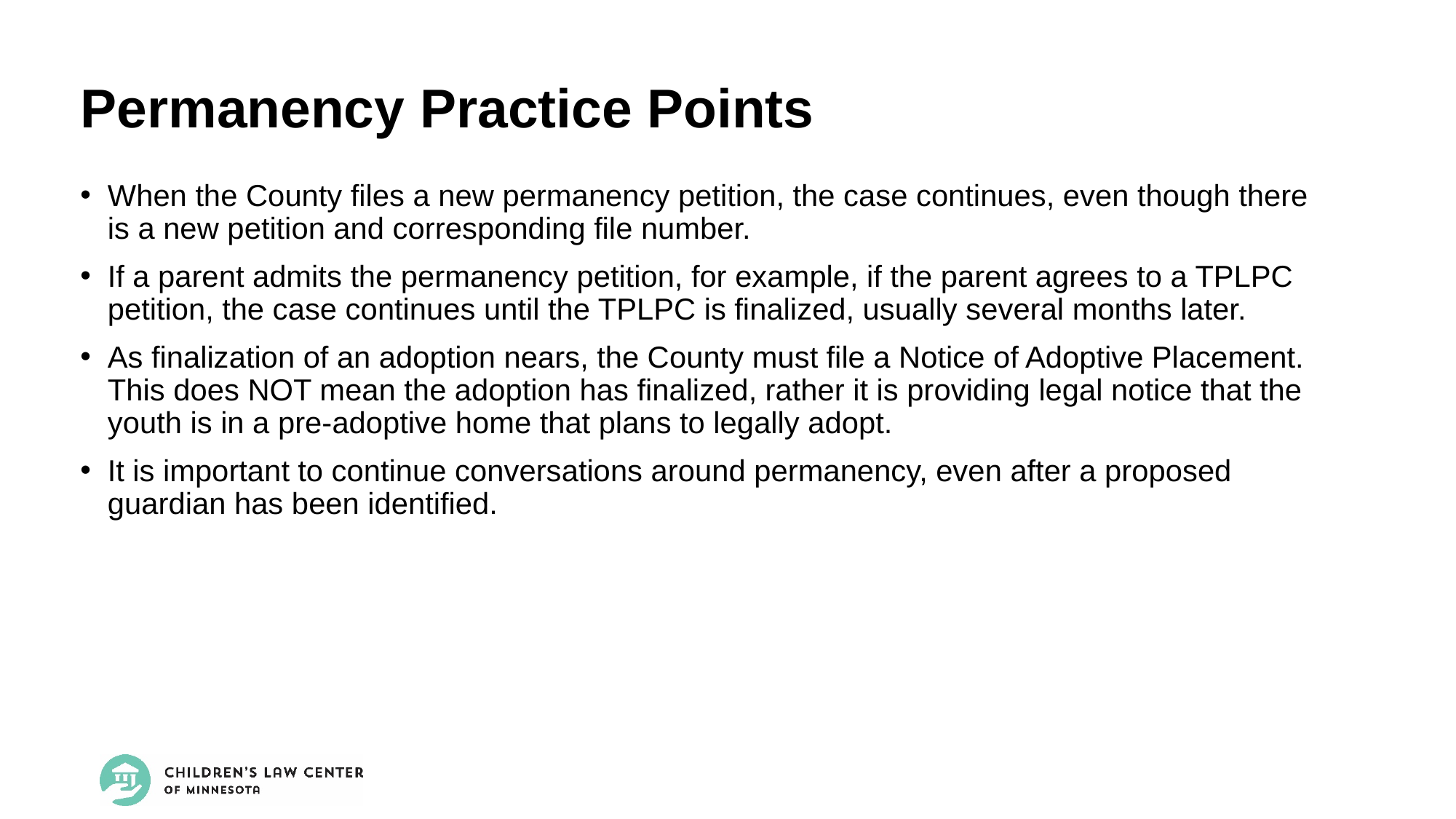

Permanency Practice Points
When the County files a new permanency petition, the case continues, even though there is a new petition and corresponding file number.
If a parent admits the permanency petition, for example, if the parent agrees to a TPLPC petition, the case continues until the TPLPC is finalized, usually several months later.
As finalization of an adoption nears, the County must file a Notice of Adoptive Placement.  This does NOT mean the adoption has finalized, rather it is providing legal notice that the youth is in a pre-adoptive home that plans to legally adopt.
It is important to continue conversations around permanency, even after a proposed guardian has been identified.